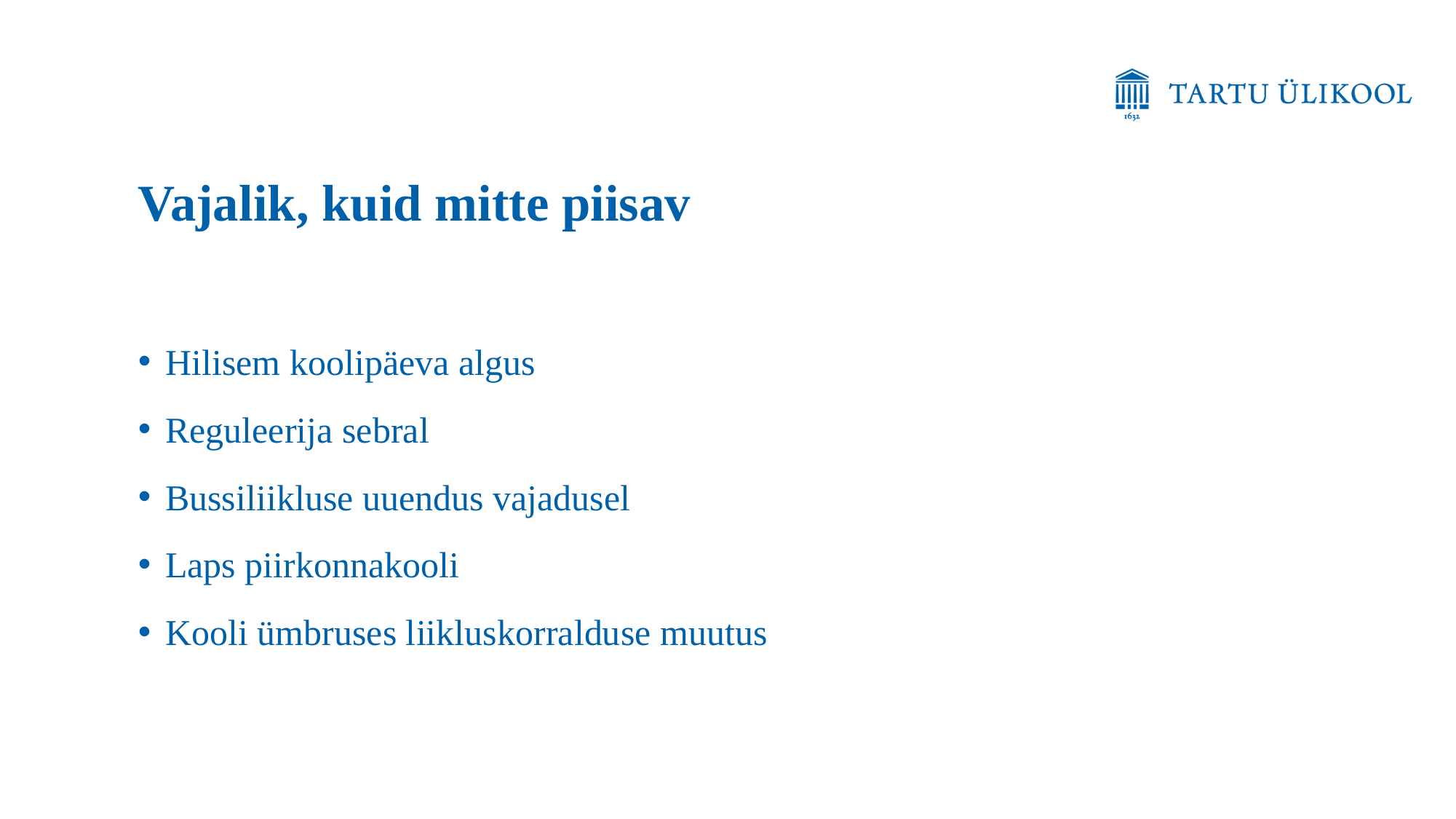

Vajalik, kuid mitte piisav
Hilisem koolipäeva algus
Reguleerija sebral
Bussiliikluse uuendus vajadusel
Laps piirkonnakooli
Kooli ümbruses liikluskorralduse muutus